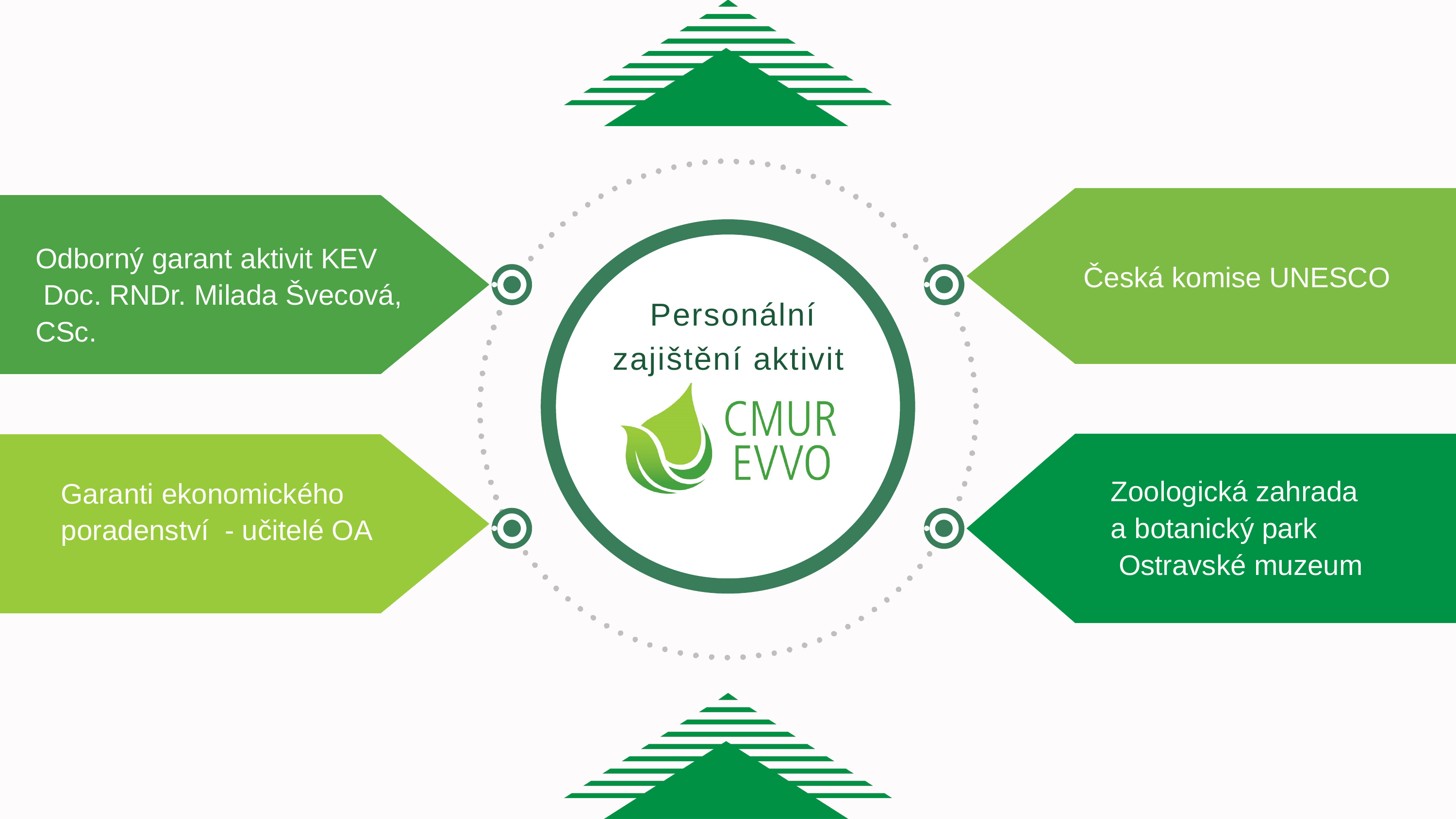

Česká komise UNESCO

Odborný garant aktivit KEV
 Doc. RNDr. Milada Švecová, CSc.

Personální zajištění aktivit

Zoologická zahrada
a botanický park
 Ostravské muzeum

Garanti ekonomického poradenství  - učitelé OA